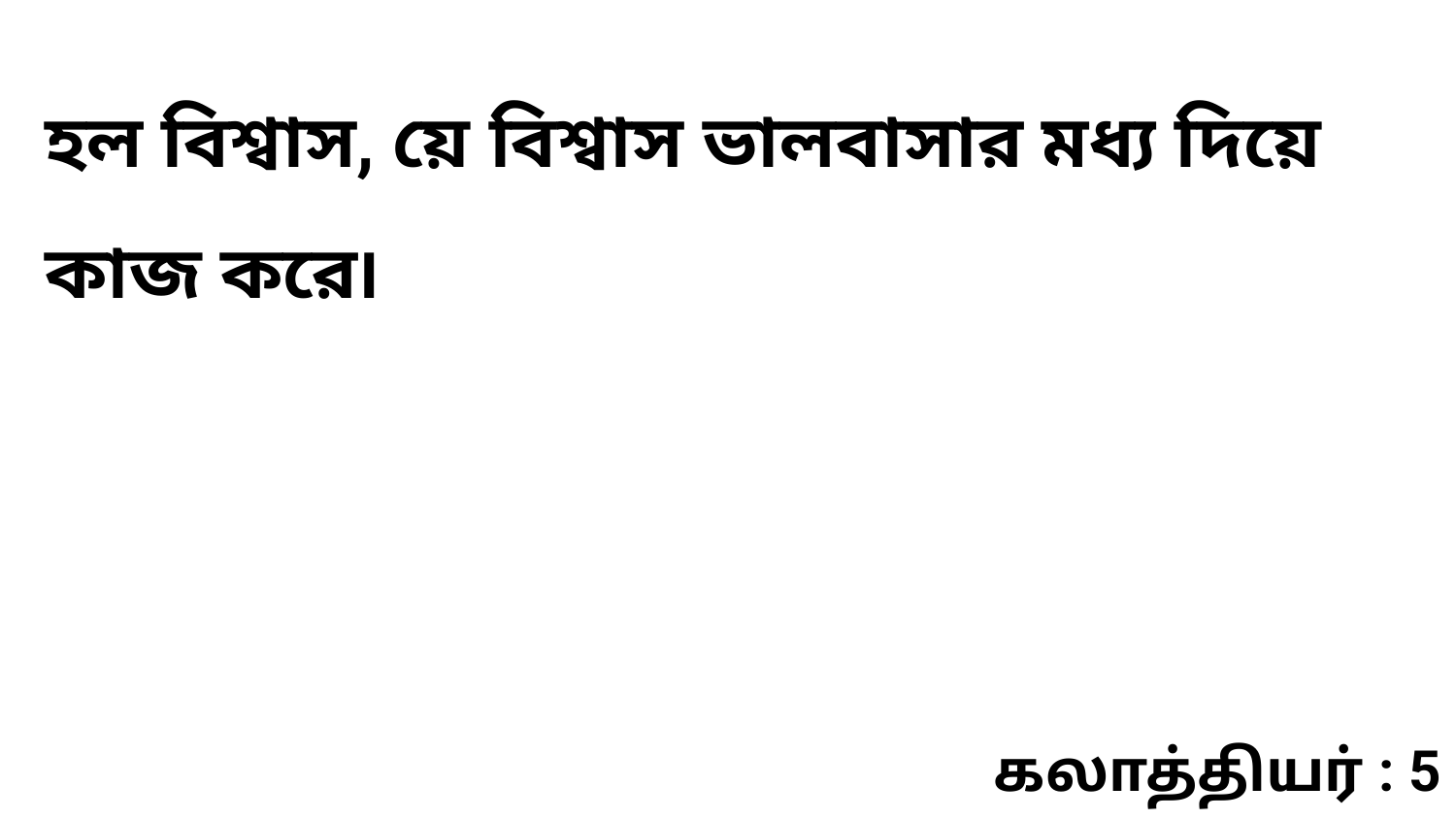

হল বিশ্বাস, য়ে বিশ্বাস ভালবাসার মধ্য দিয়ে কাজ করে৷
கலாத்தியர் : 5